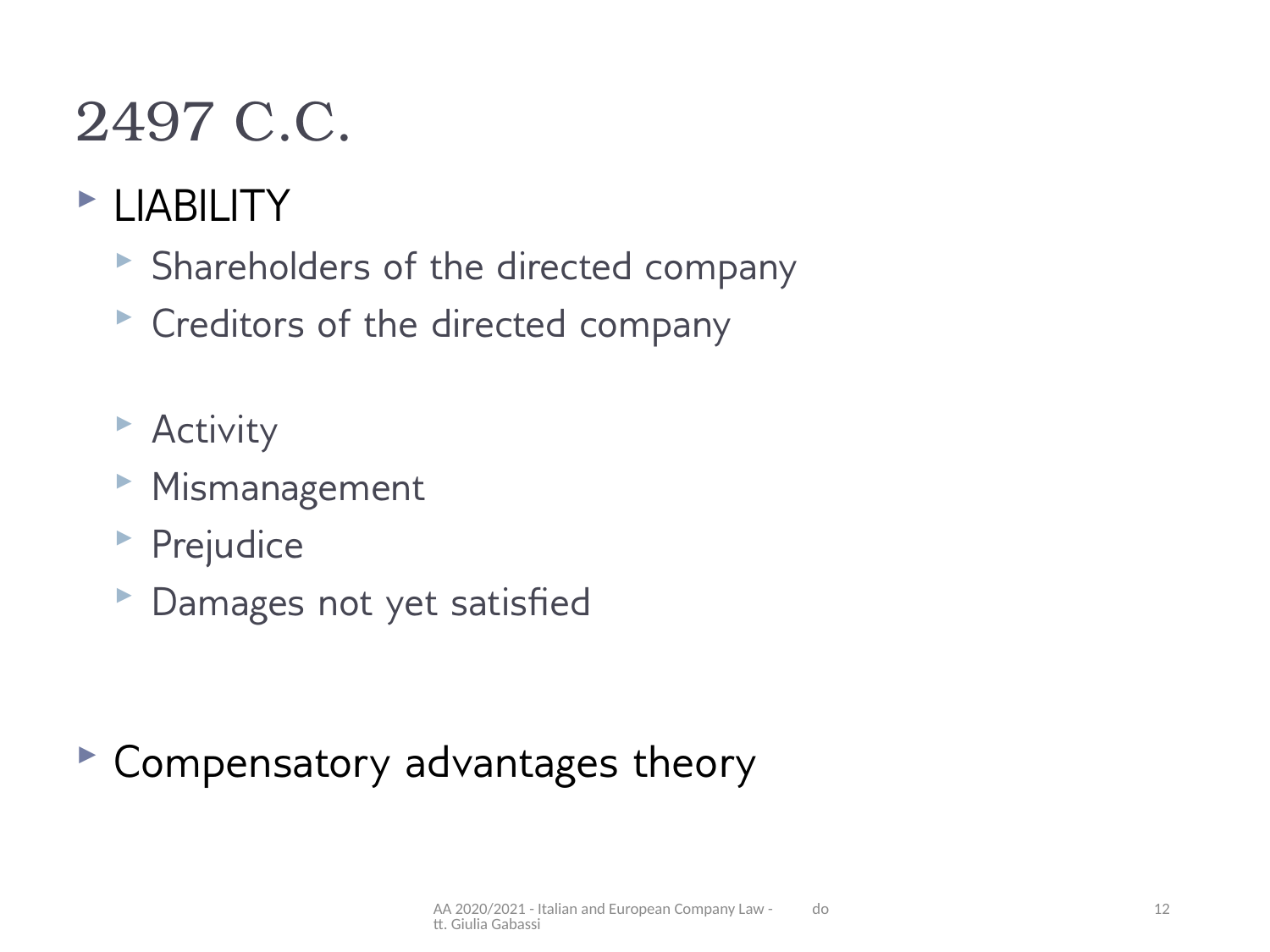

2497 C.C.
LIABILITY
Shareholders of the directed company
Creditors of the directed company

Activity
Mismanagement
Prejudice
Damages not yet satisfied

Compensatory advantages theory

AA 2020/2021 - Italian and European Company Law -           dott. Giulia Gabassi
12